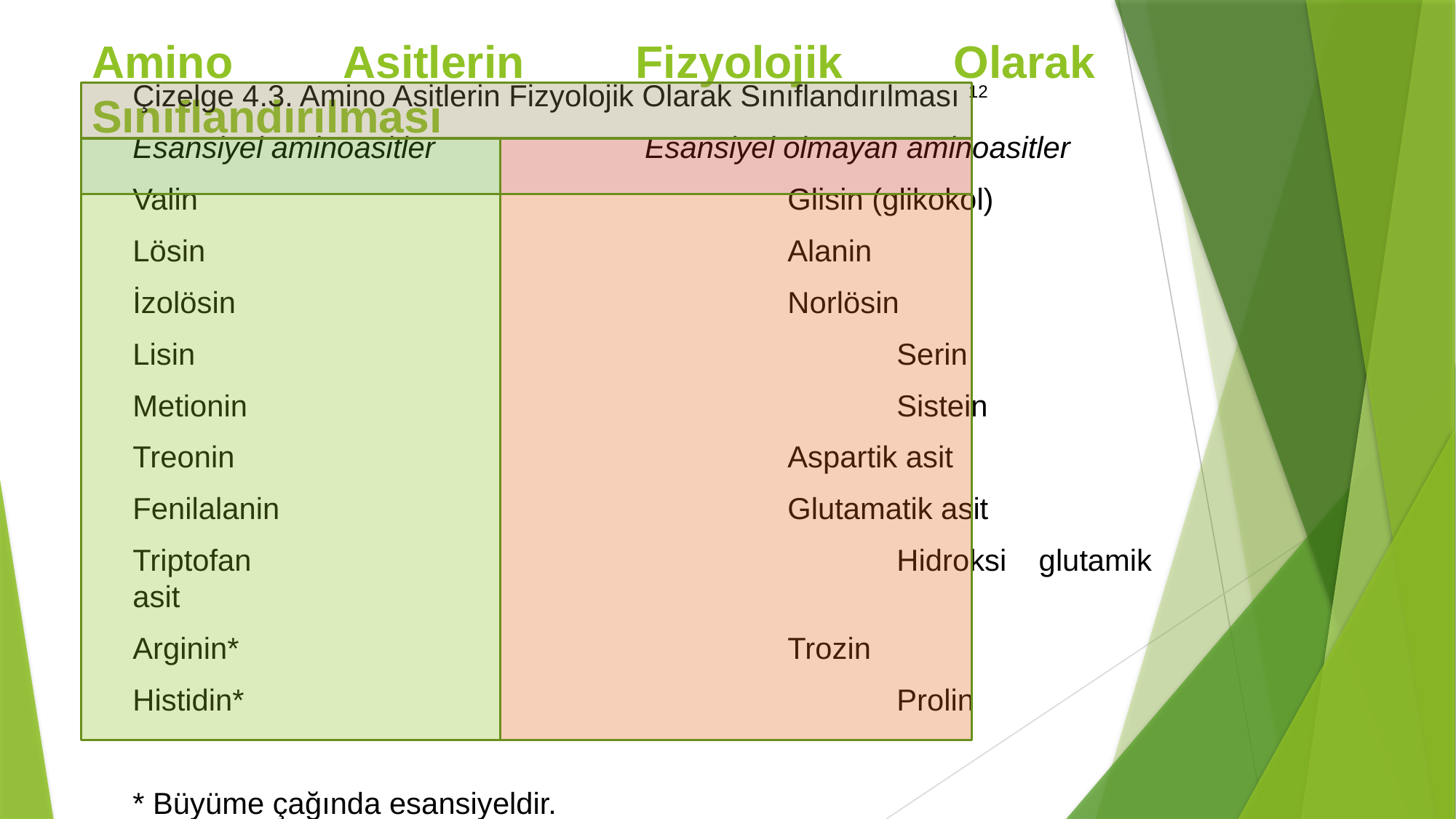

Amino Asitlerin Fizyolojik Olarak Sınıflandırılması

Çizelge 4.3. Amino Asitlerin Fizyolojik Olarak Sınıflandırılması 12
Esansiyel aminoasitler		         Esansiyel olmayan aminoasitler
Valin						Glisin (glikokol)
Lösin						Alanin
İzolösin						Norlösin
Lisin							Serin
Metionin						Sistein
Treonin						Aspartik asit
Fenilalanin					Glutamatik asit
Triptofan						Hidroksi glutamik asit
Arginin*						Trozin
Histidin*						Prolin

* Büyüme çağında esansiyeldir.